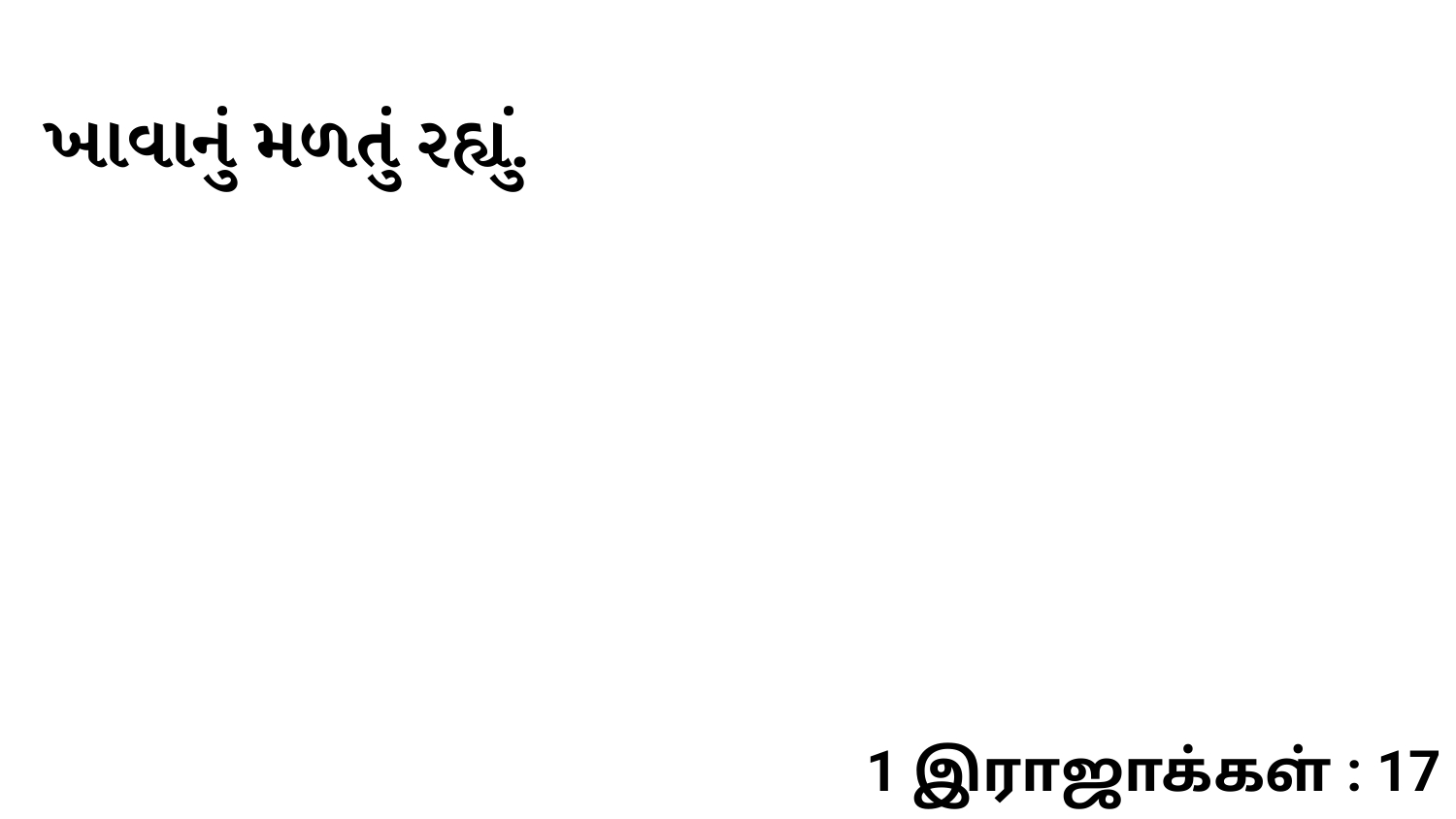

ખાવાનું મળતું રહ્યું.
1 இராஜாக்கள் : 17